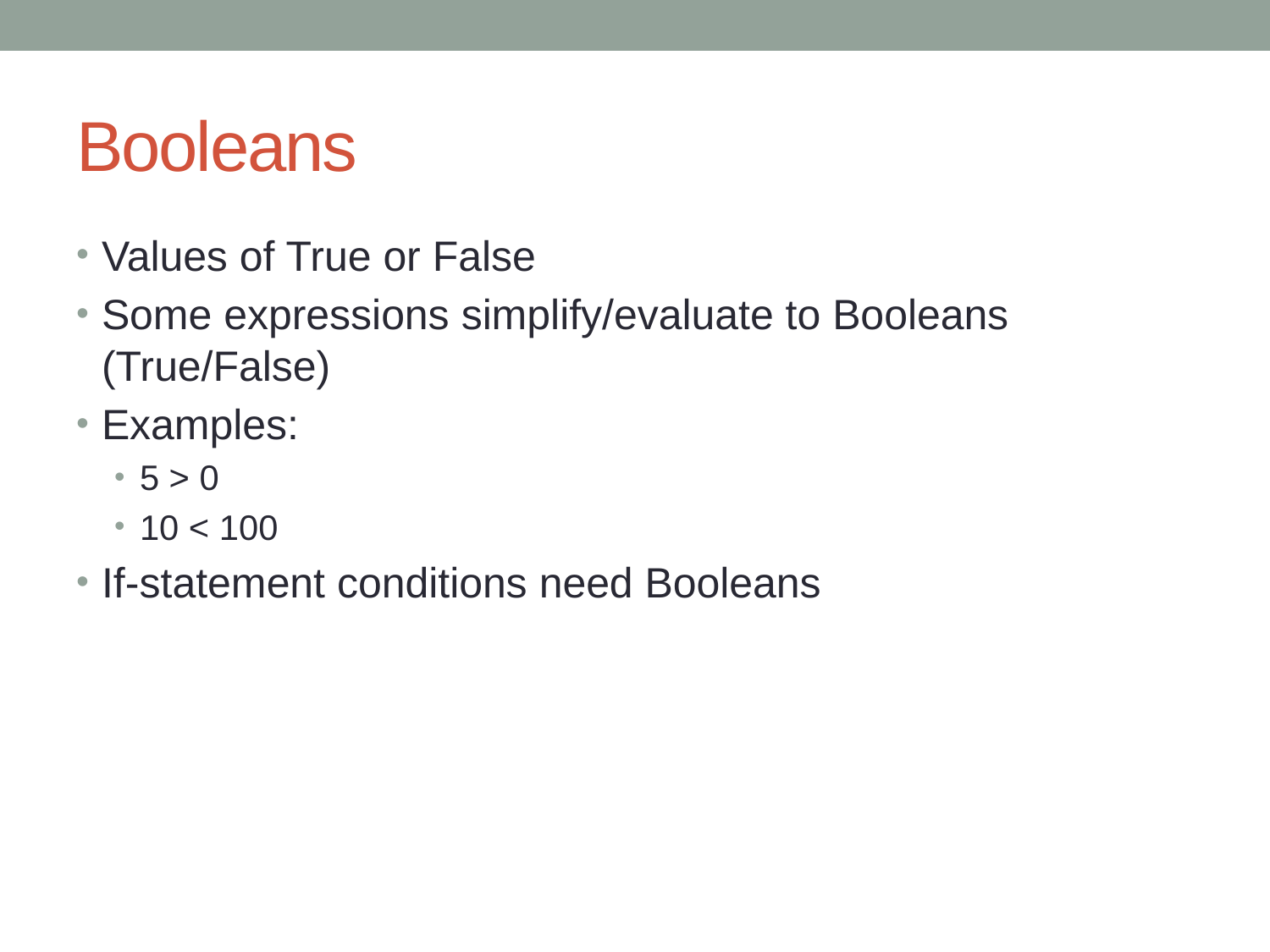

# Booleans
Values of True or False
Some expressions simplify/evaluate to Booleans (True/False)
Examples:
5 > 0
10 < 100
If-statement conditions need Booleans